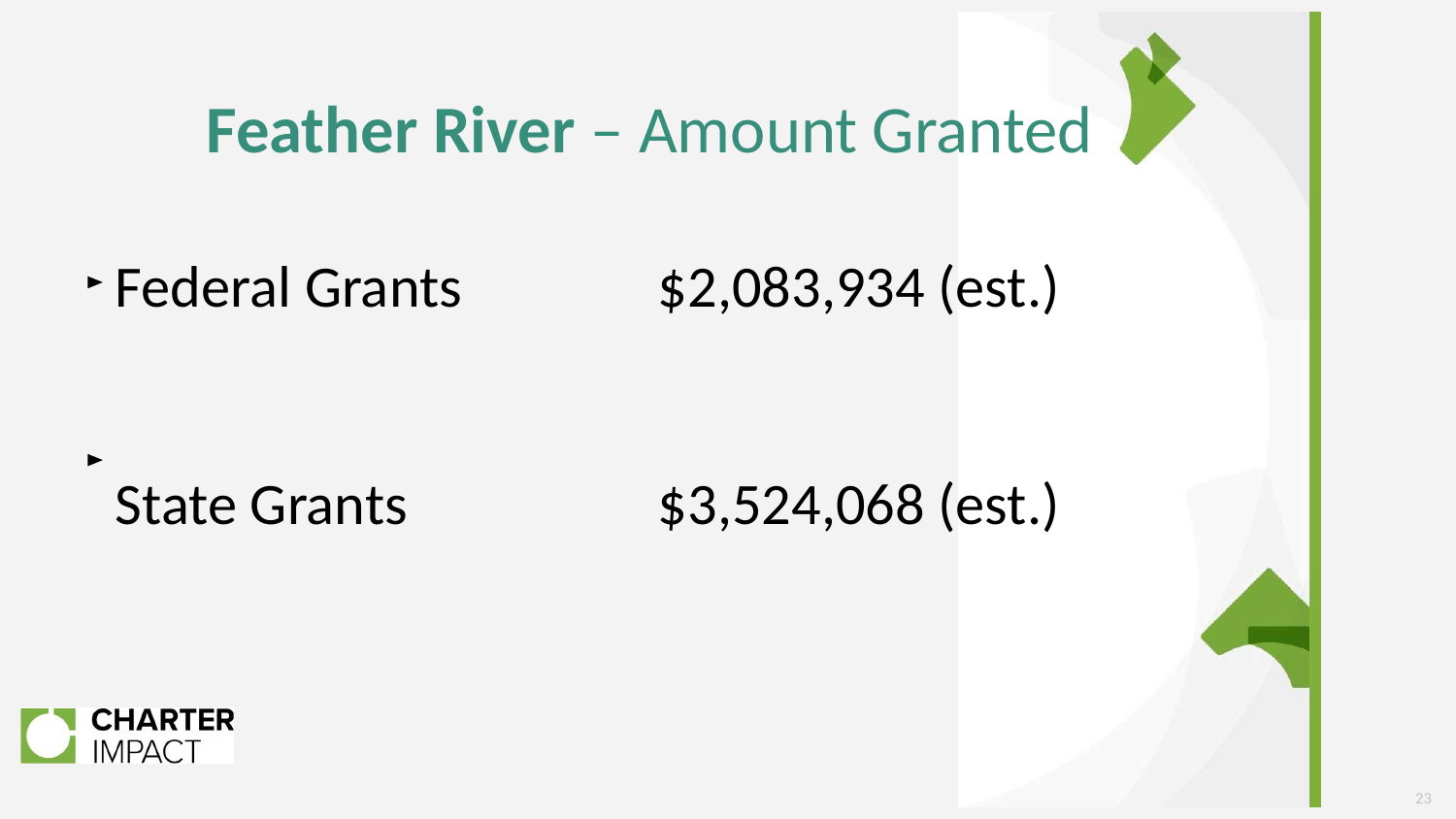

# Feather River – Amount Granted
Federal Grants

State Grants
$2,083,934 (est.)

$3,524,068 (est.)

23